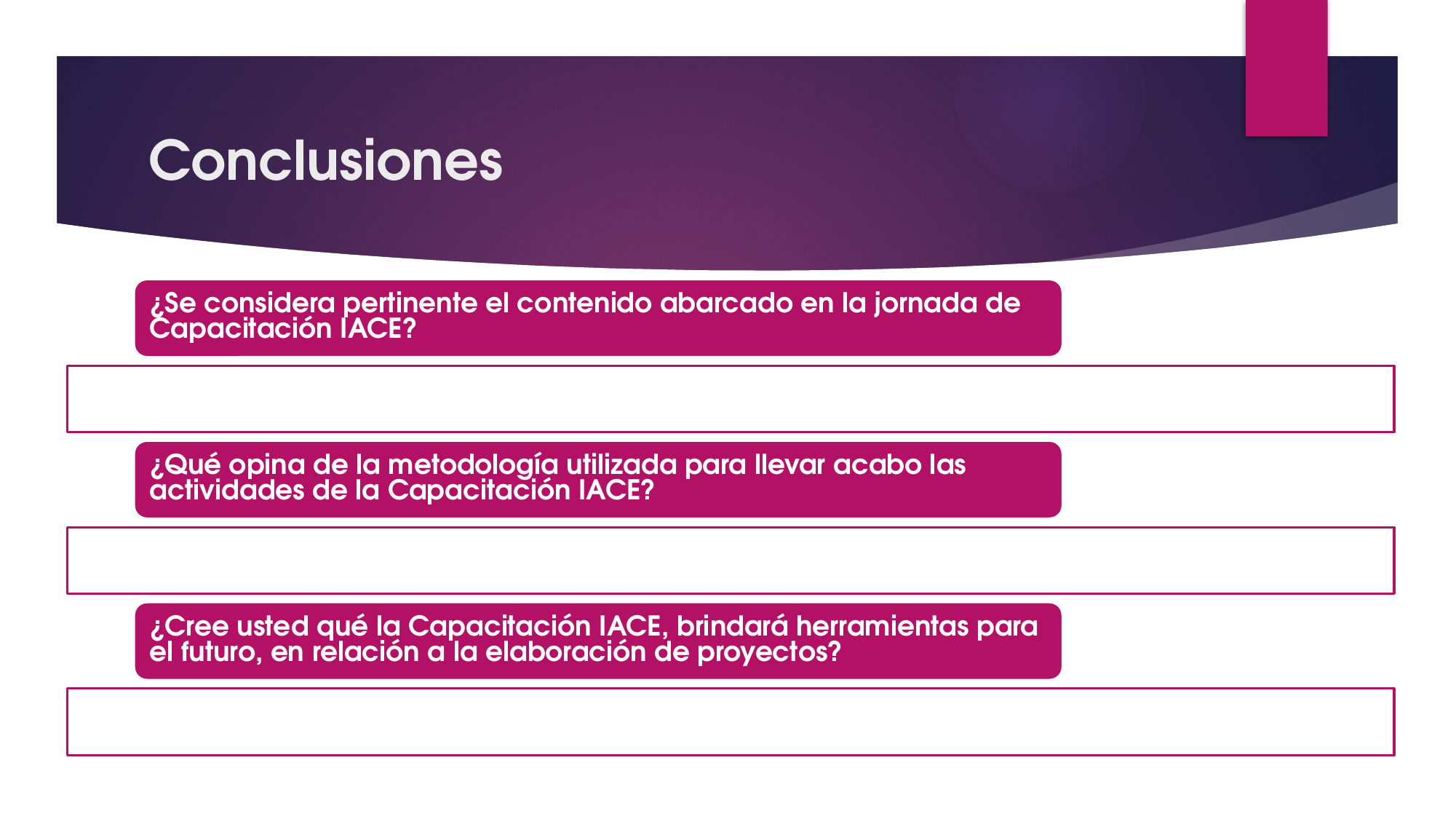

# Conclusiones
¿Se considera pertinente el contenido abarcado en la jornada de Capacitación IACE?
¿Qué opina de la metodología utilizada para llevar acabo las actividades de la Capacitación IACE?
¿Cree usted qué la Capacitación IACE, brindará herramientas para el futuro, en relación a la elaboración de proyectos?